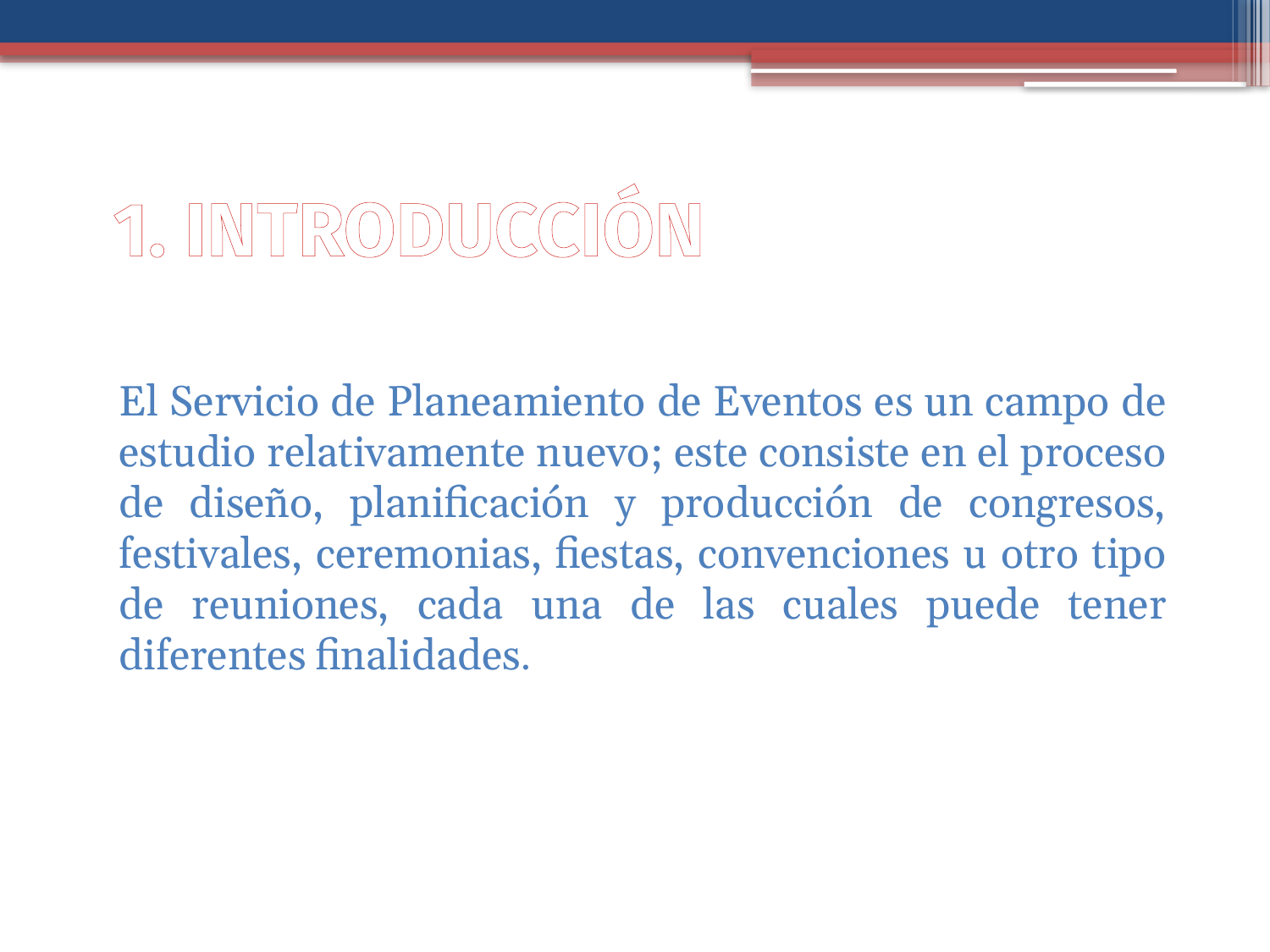

# 1. INTRODUCCIÓN
El Servicio de Planeamiento de Eventos es un campo de estudio relativamente nuevo; este consiste en el proceso de diseño, planificación y producción de congresos, festivales, ceremonias, fiestas, convenciones u otro tipo de reuniones, cada una de las cuales puede tener diferentes finalidades.